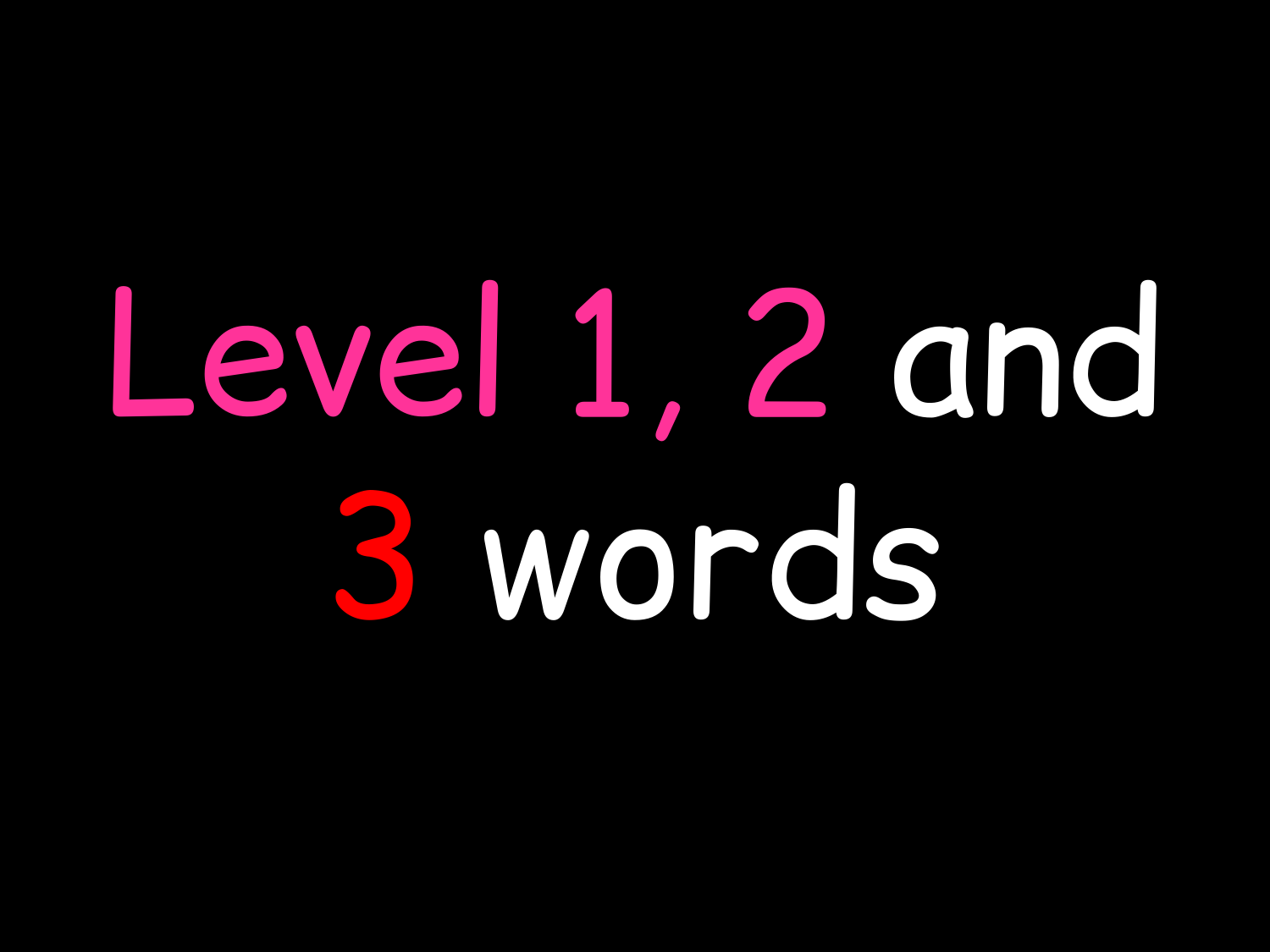

# Level 1, 2 and 3 words